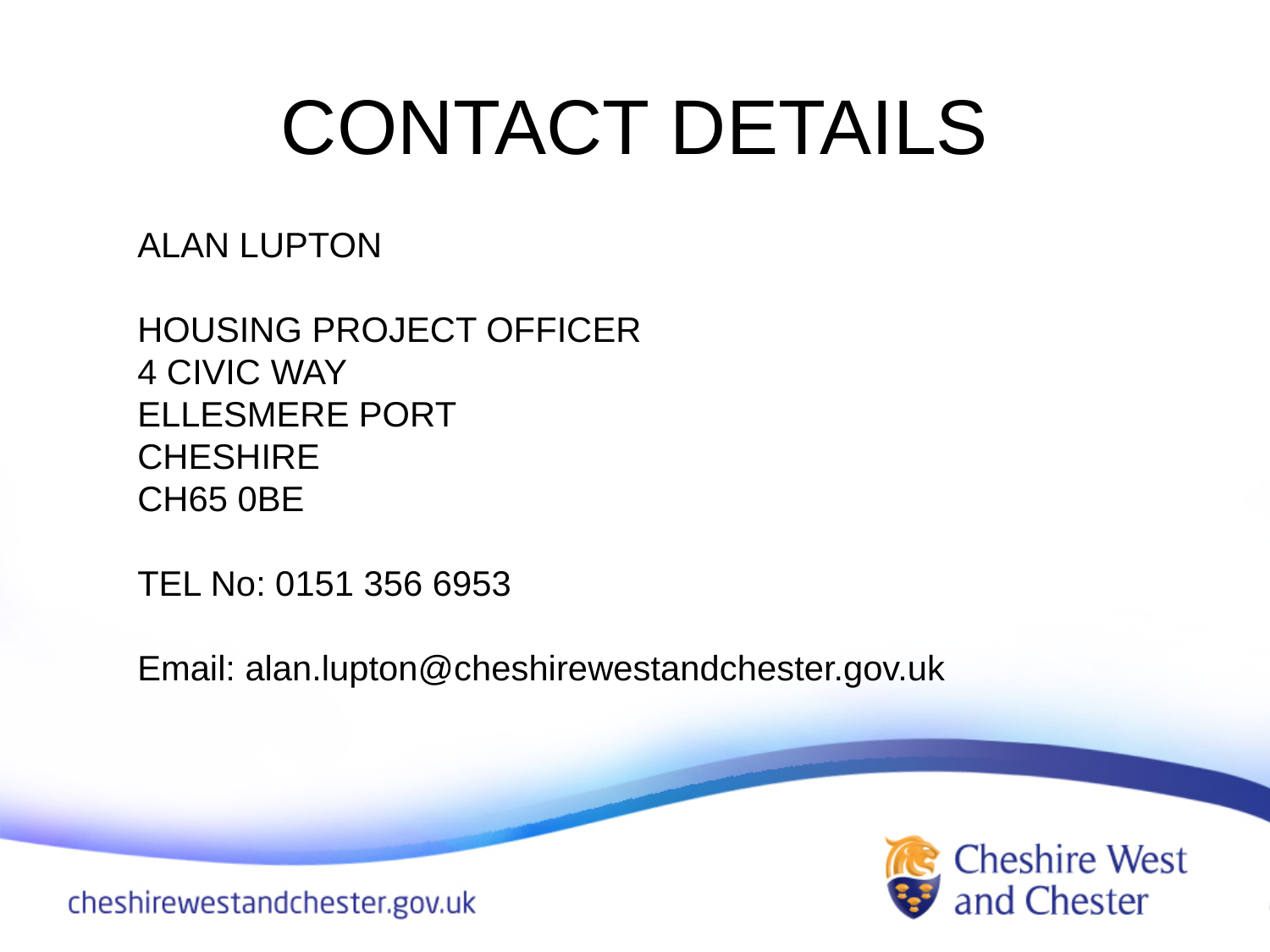

# CONTACT DETAILS
ALAN LUPTON

HOUSING PROJECT OFFICER
4 CIVIC WAY
ELLESMERE PORT
CHESHIRE
CH65 0BE

TEL No: 0151 356 6953

Email: alan.lupton@cheshirewestandchester.gov.uk